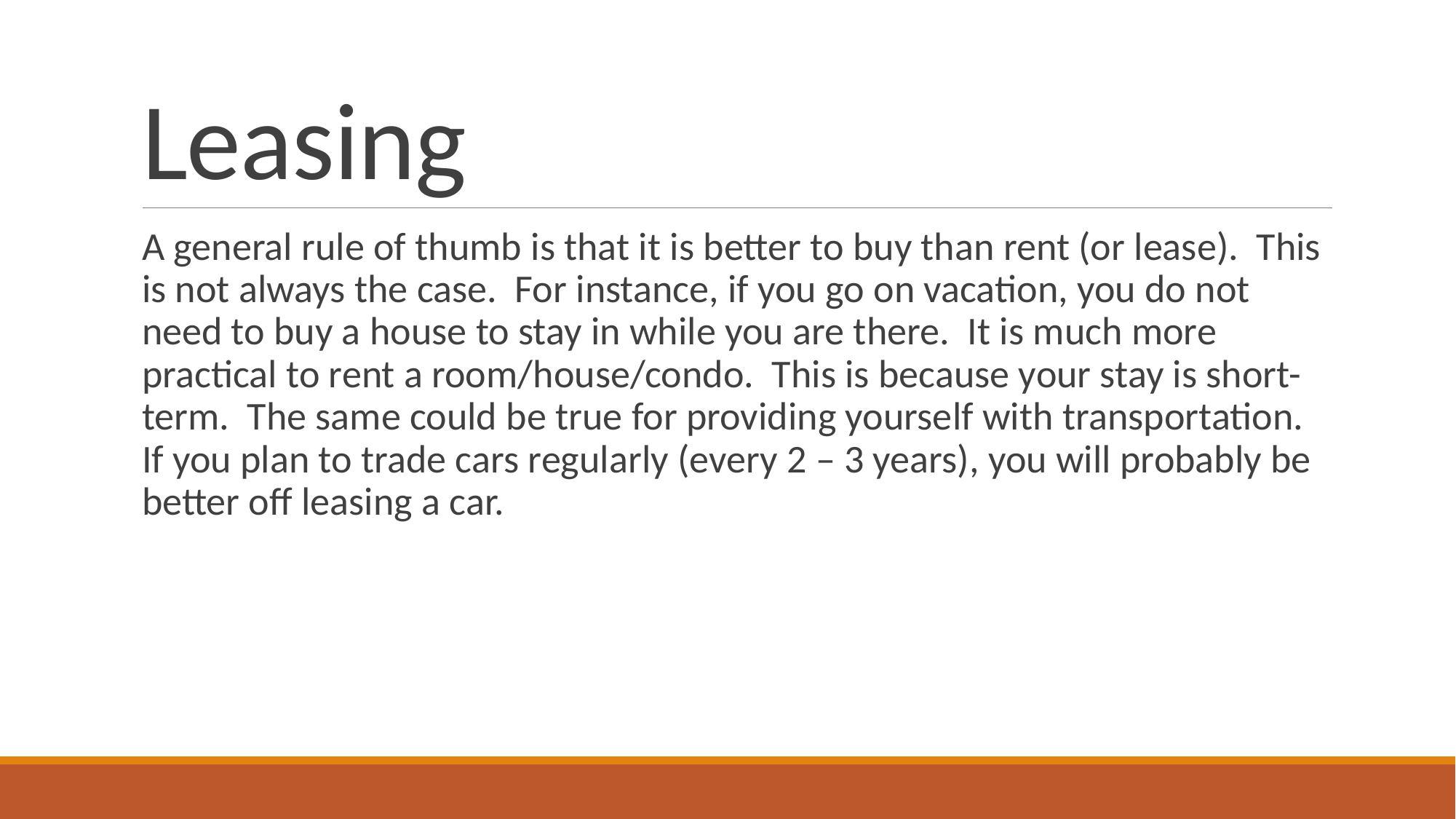

# Leasing
A general rule of thumb is that it is better to buy than rent (or lease).  This is not always the case.  For instance, if you go on vacation, you do not need to buy a house to stay in while you are there.  It is much more practical to rent a room/house/condo.  This is because your stay is short-term.  The same could be true for providing yourself with transportation.  If you plan to trade cars regularly (every 2 – 3 years), you will probably be better off leasing a car.